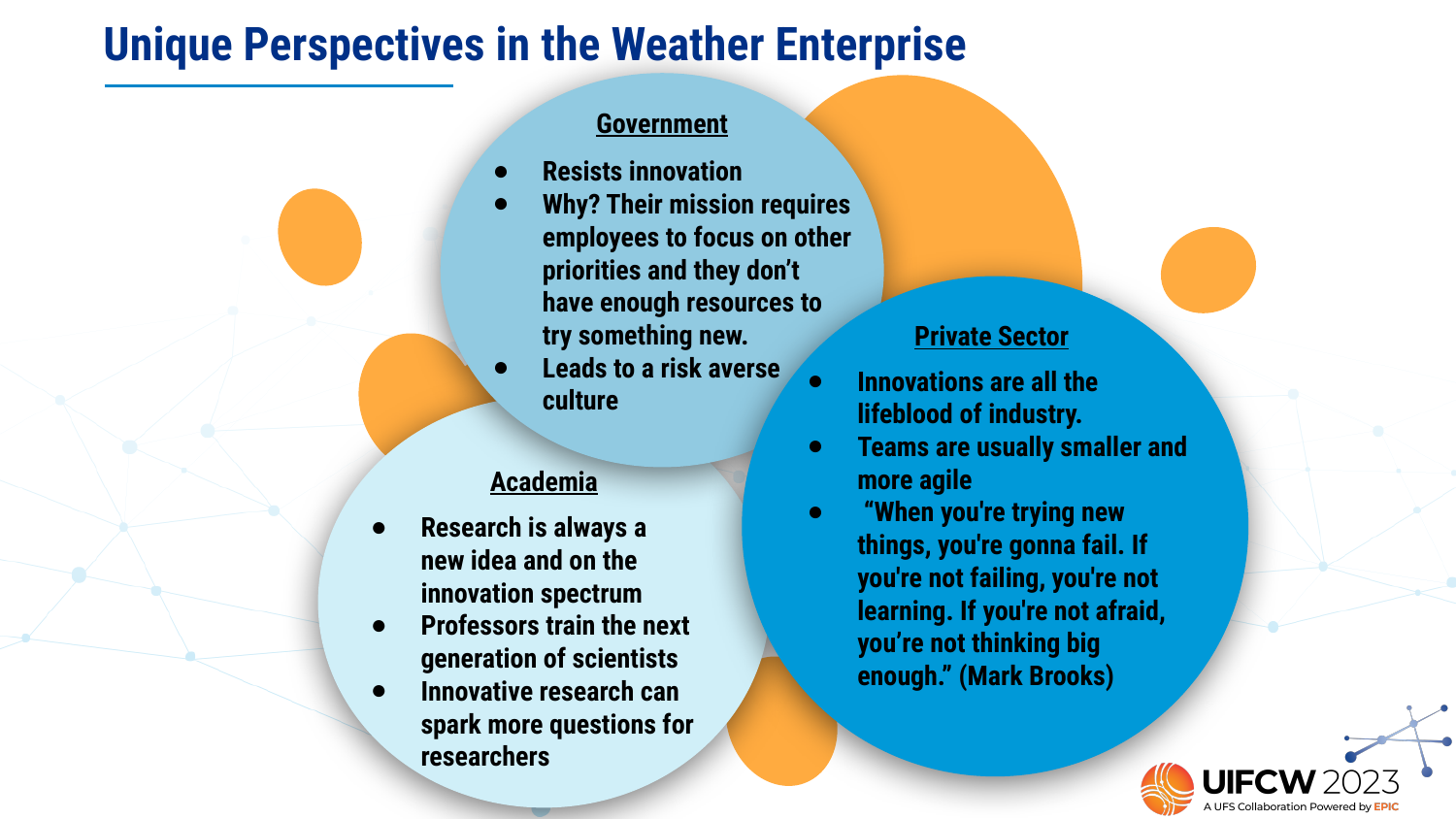

Unique Perspectives in the Weather Enterprise

Government

Resists innovation
Why? Their mission requires employees to focus on other priorities and they don’t have enough resources to try something new.
Leads to a risk averse culture
#

Private Sector

Innovations are all the lifeblood of industry.
Teams are usually smaller and more agile
 “When you're trying new things, you're gonna fail. If you're not failing, you're not learning. If you're not afraid, you’re not thinking big enough.” (Mark Brooks)

Academia

Research is always a
new idea and on the innovation spectrum
Professors train the next generation of scientists
Innovative research can spark more questions for researchers